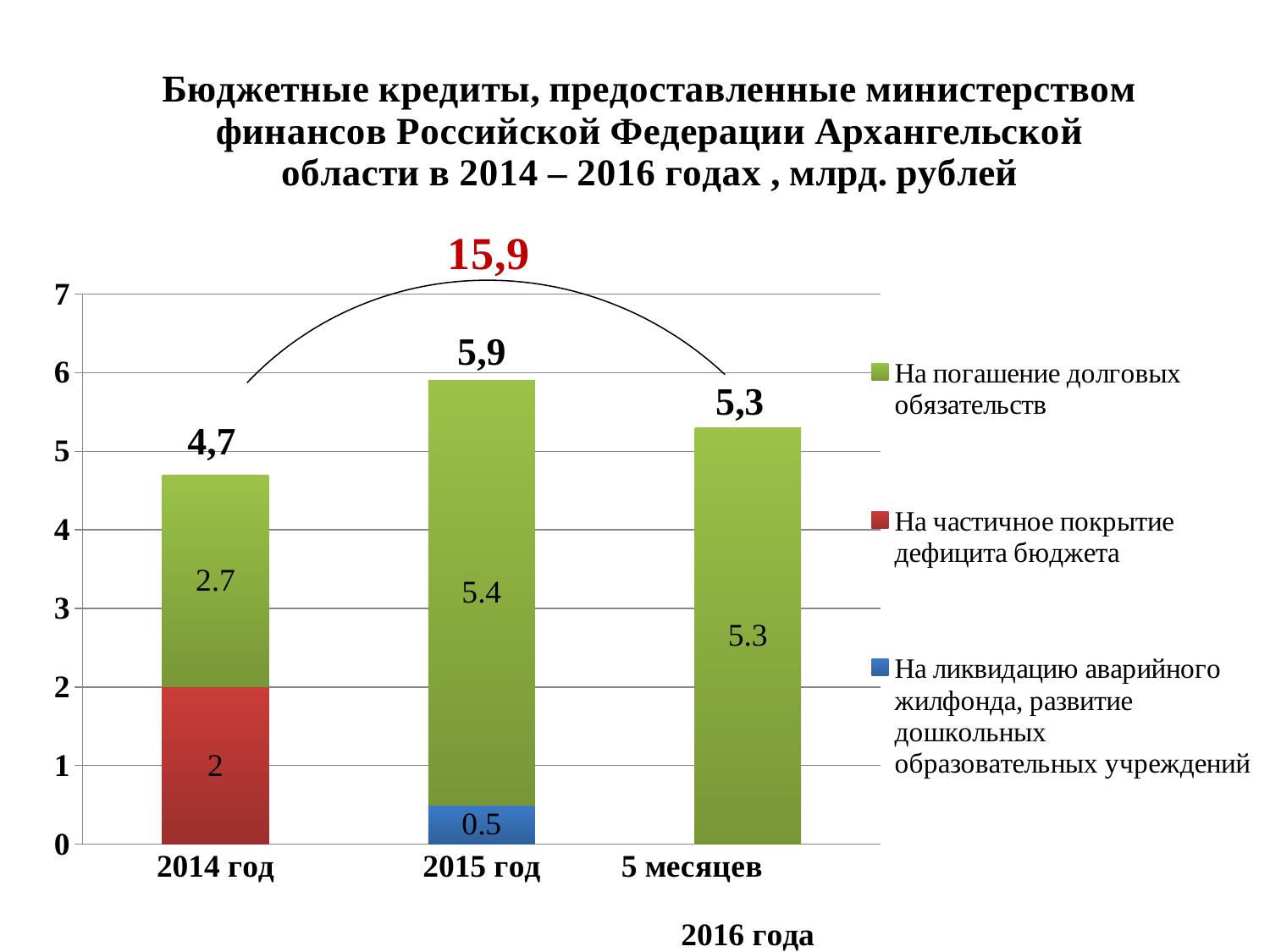

### Chart: Бюджетные кредиты, предоставленные министерством финансов Российской Федерации Архангельской области в 2014 – 2016 годах , млрд. рублей

| Category | На ликвидацию аварийного жилфонда, развитие дошкольных образовательных учреждений | На частичное покрытие дефицита бюджета | На погашение долговых обязательств |
|---|---|---|---|
| 2014 год | 0.0 | 2.0 | 2.7 |
| 2015 год | 0.5 | 0.0 | 5.4 |
| 5 месяцев                                        2016 года | None | None | 5.3 |